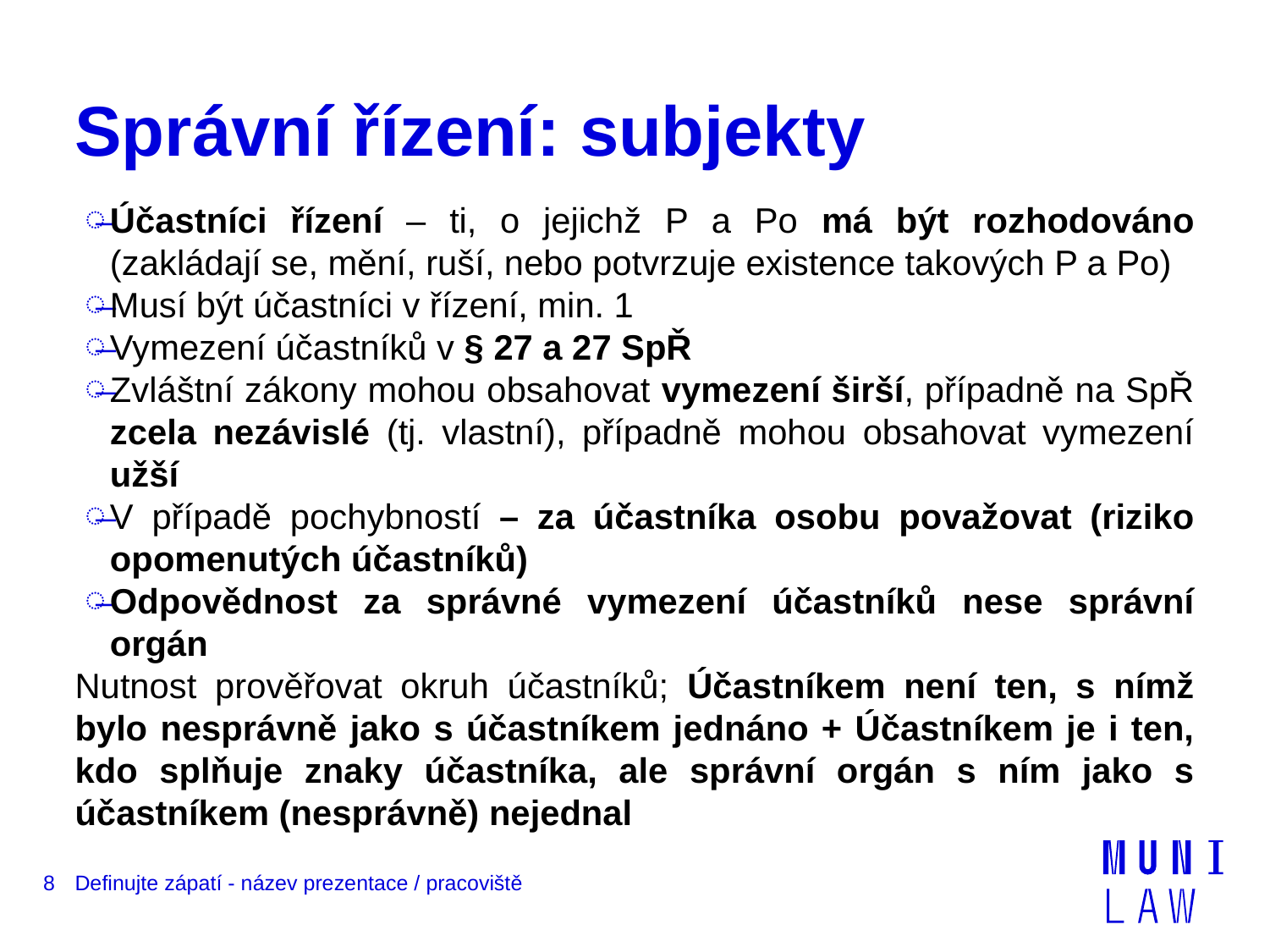

# Správní řízení: subjekty
Účastníci řízení – ti, o jejichž P a Po má být rozhodováno (zakládají se, mění, ruší, nebo potvrzuje existence takových P a Po)
Musí být účastníci v řízení, min. 1
Vymezení účastníků v § 27 a 27 SpŘ
Zvláštní zákony mohou obsahovat vymezení širší, případně na SpŘ zcela nezávislé (tj. vlastní), případně mohou obsahovat vymezení užší
V případě pochybností – za účastníka osobu považovat (riziko opomenutých účastníků)
Odpovědnost za správné vymezení účastníků nese správní orgán
Nutnost prověřovat okruh účastníků; Účastníkem není ten, s nímž bylo nesprávně jako s účastníkem jednáno + Účastníkem je i ten, kdo splňuje znaky účastníka, ale správní orgán s ním jako s účastníkem (nesprávně) nejednal

8
Definujte zápatí - název prezentace / pracoviště